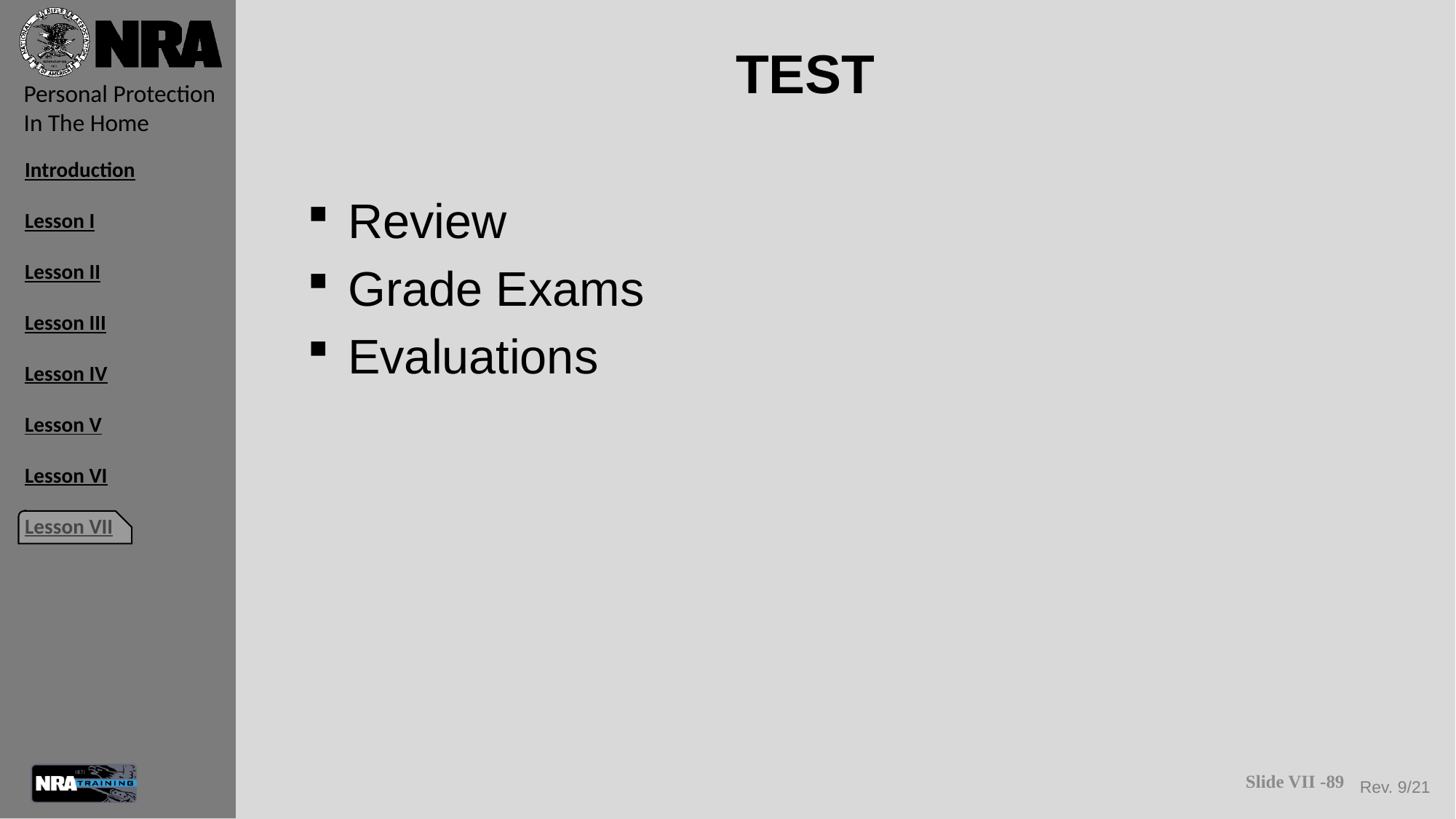

# TEST
 Review
 Grade Exams
 Evaluations

Slide VII -89